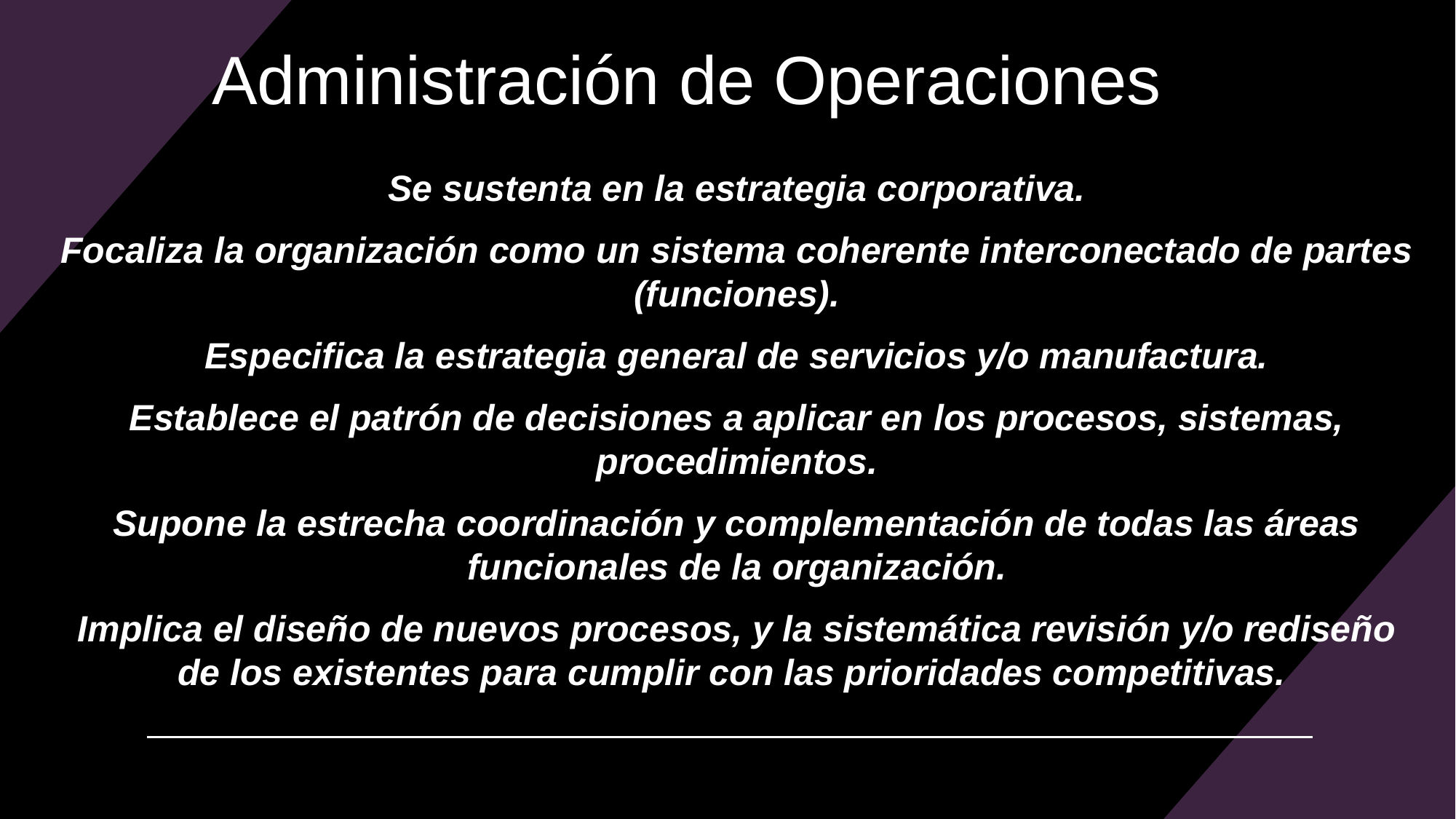

# Administración de Operaciones
Se sustenta en la estrategia corporativa.
Focaliza la organización como un sistema coherente interconectado de partes (funciones).
Especifica la estrategia general de servicios y/o manufactura.
Establece el patrón de decisiones a aplicar en los procesos, sistemas, procedimientos.
Supone la estrecha coordinación y complementación de todas las áreas funcionales de la organización.
Implica el diseño de nuevos procesos, y la sistemática revisión y/o rediseño de los existentes para cumplir con las prioridades competitivas.